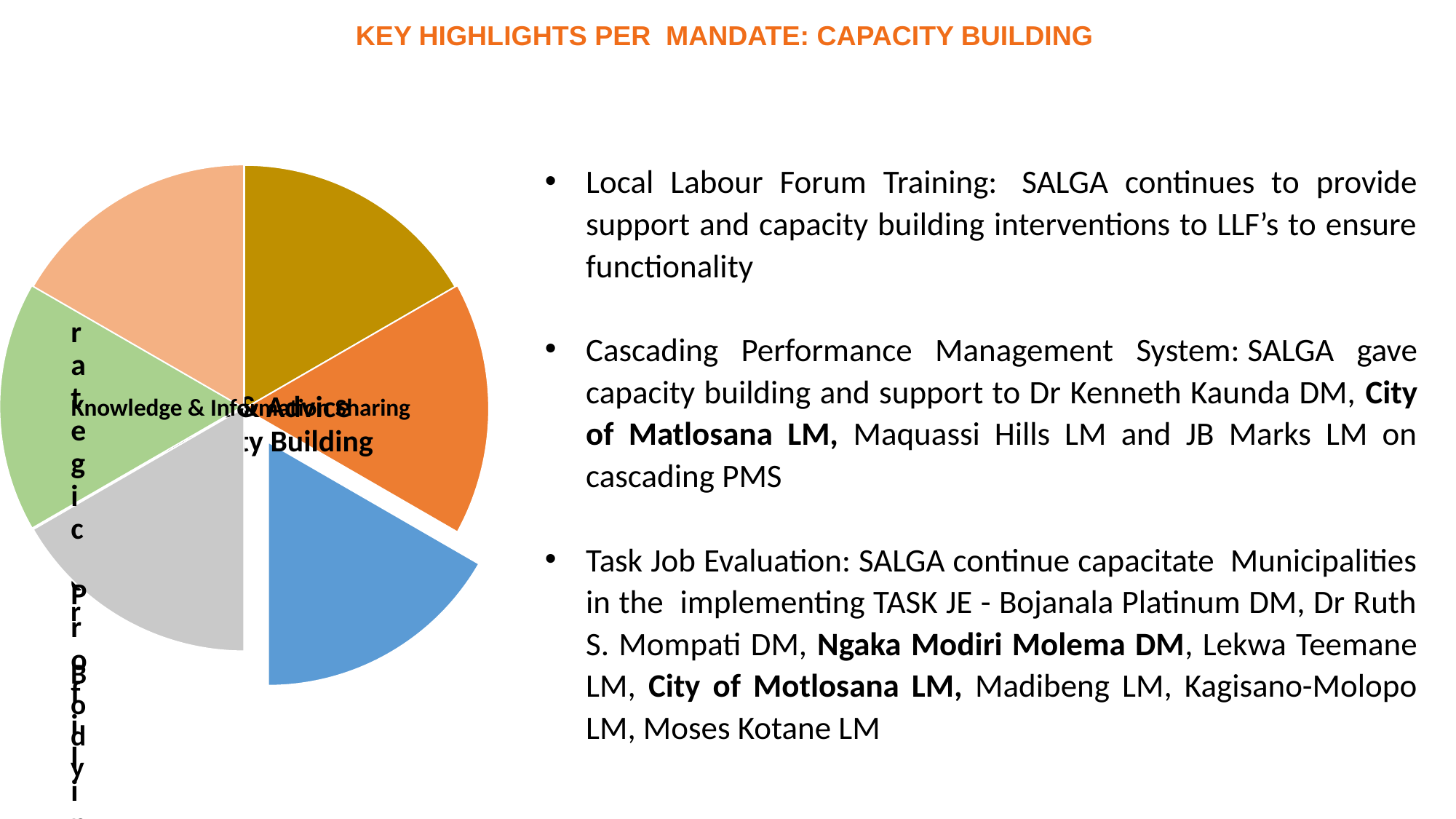

# KEY HIGHLIGHTS PER  MANDATE: CAPACITY BUILDING
Lobby, Advocate & Represent
Employer Body
Capacity Building
Support & Advice
Strategic Profiling
Knowledge & Information Sharing
Local Labour Forum Training:  SALGA continues to provide support and capacity building interventions to LLF’s to ensure functionality

Cascading Performance Management System: SALGA gave capacity building and support to Dr Kenneth Kaunda DM, City of Matlosana LM, Maquassi Hills LM and JB Marks LM on cascading PMS

Task Job Evaluation: SALGA continue capacitate  Municipalities in the  implementing TASK JE - Bojanala Platinum DM, Dr Ruth S. Mompati DM, Ngaka Modiri Molema DM, Lekwa Teemane LM, City of Motlosana LM, Madibeng LM, Kagisano-Molopo LM, Moses Kotane LM